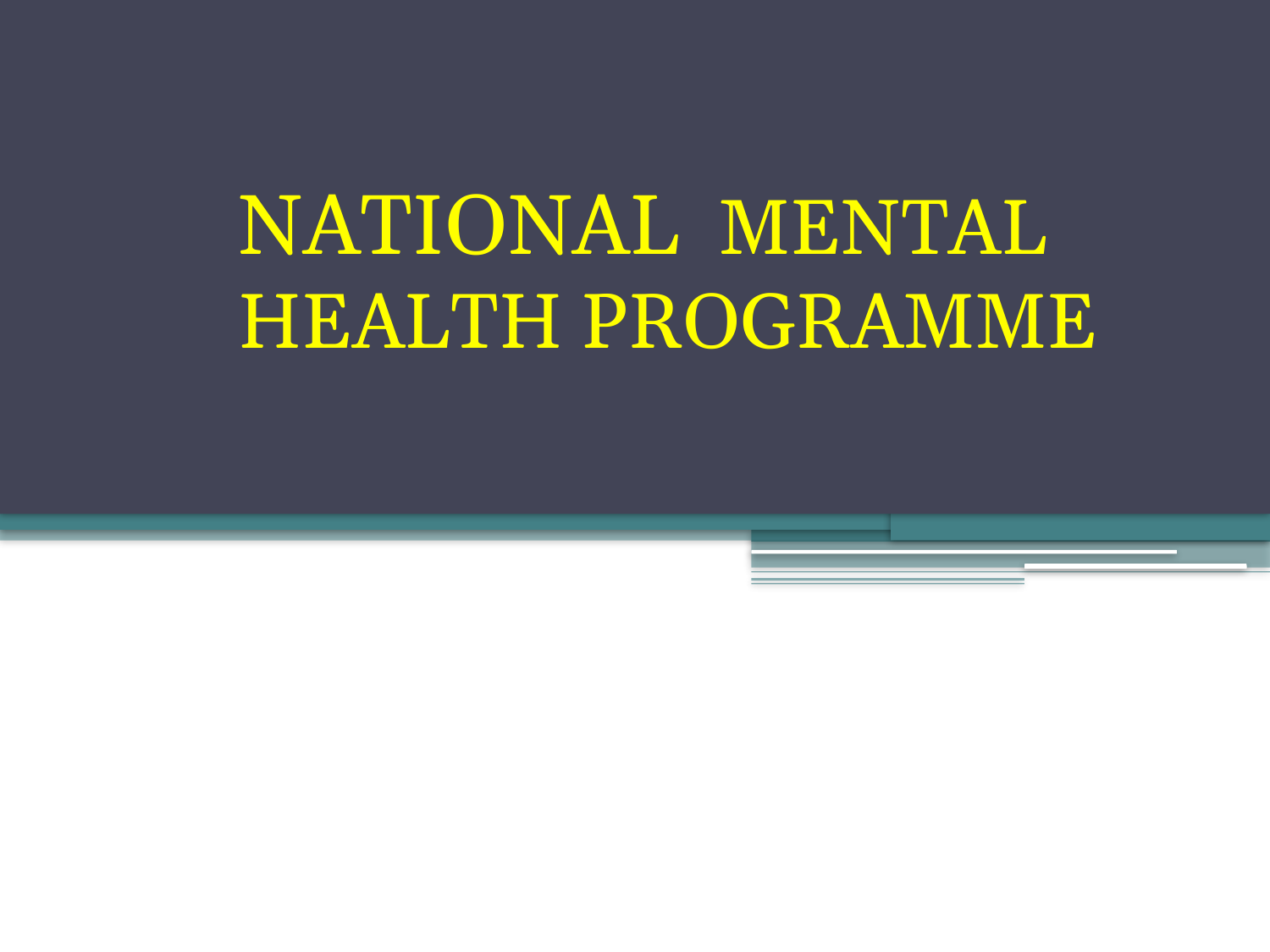

# NATIONAL  MENTAL HEALTH PROGRAMME
PREPARED BY
RATHOD ZANKHANA S.
F.Y.M.SC.NURSING